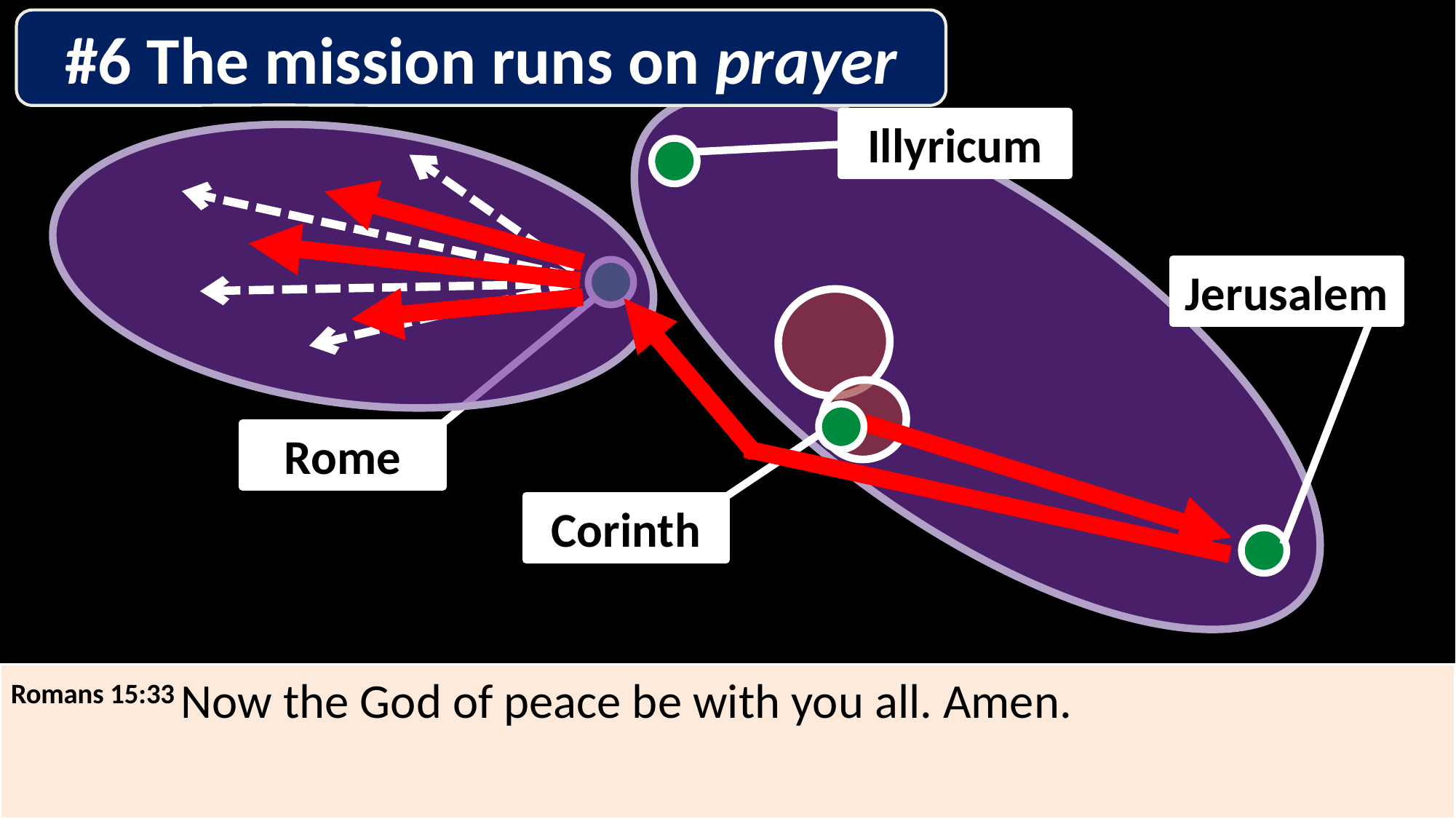

#6 The mission runs on prayer
#
Illyricum

Jerusalem

Rome
Corinth

Romans 15:33 Now the God of peace be with you all. Amen.